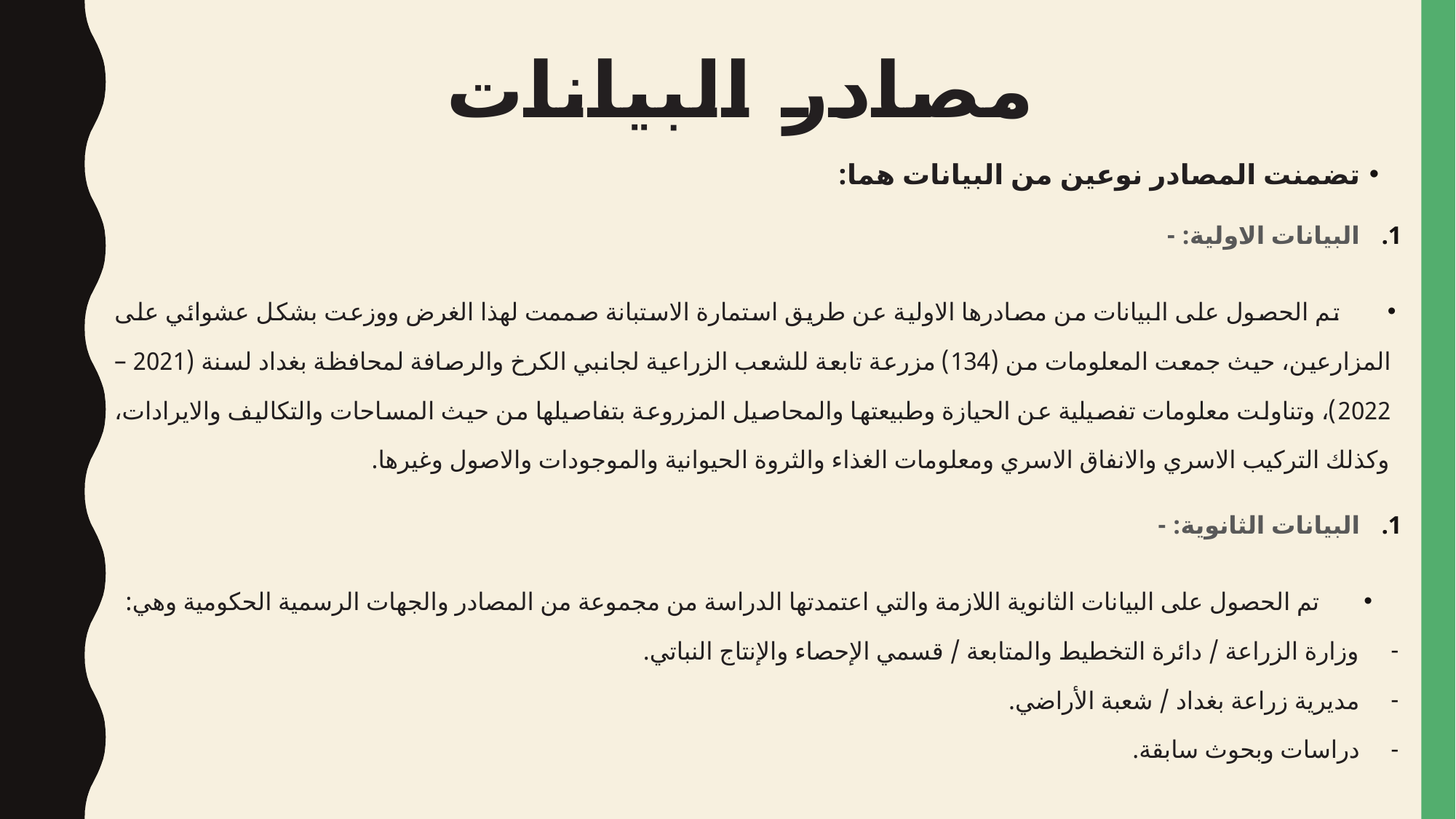

# مصادر البيانات
تضمنت المصادر نوعين من البيانات هما:
البيانات الاولية: -
       تم الحصول على البيانات من مصادرها الاولية عن طريق استمارة الاستبانة صممت لهذا الغرض ووزعت بشكل عشوائي على المزارعين، حيث جمعت المعلومات من (134) مزرعة تابعة للشعب الزراعية لجانبي الكرخ والرصافة لمحافظة بغداد لسنة (2021 – 2022)، وتناولت معلومات تفصيلية عن الحيازة وطبيعتها والمحاصيل المزروعة بتفاصيلها من حيث المساحات والتكاليف والايرادات، وكذلك التركيب الاسري والانفاق الاسري ومعلومات الغذاء والثروة الحيوانية والموجودات والاصول وغيرها.
البيانات الثانوية: -
     تم الحصول على البيانات الثانوية اللازمة والتي اعتمدتها الدراسة من مجموعة من المصادر والجهات الرسمية الحكومية وهي:
وزارة الزراعة / دائرة التخطيط والمتابعة / قسمي الإحصاء والإنتاج النباتي.
مديرية زراعة بغداد / شعبة الأراضي.
دراسات وبحوث سابقة.